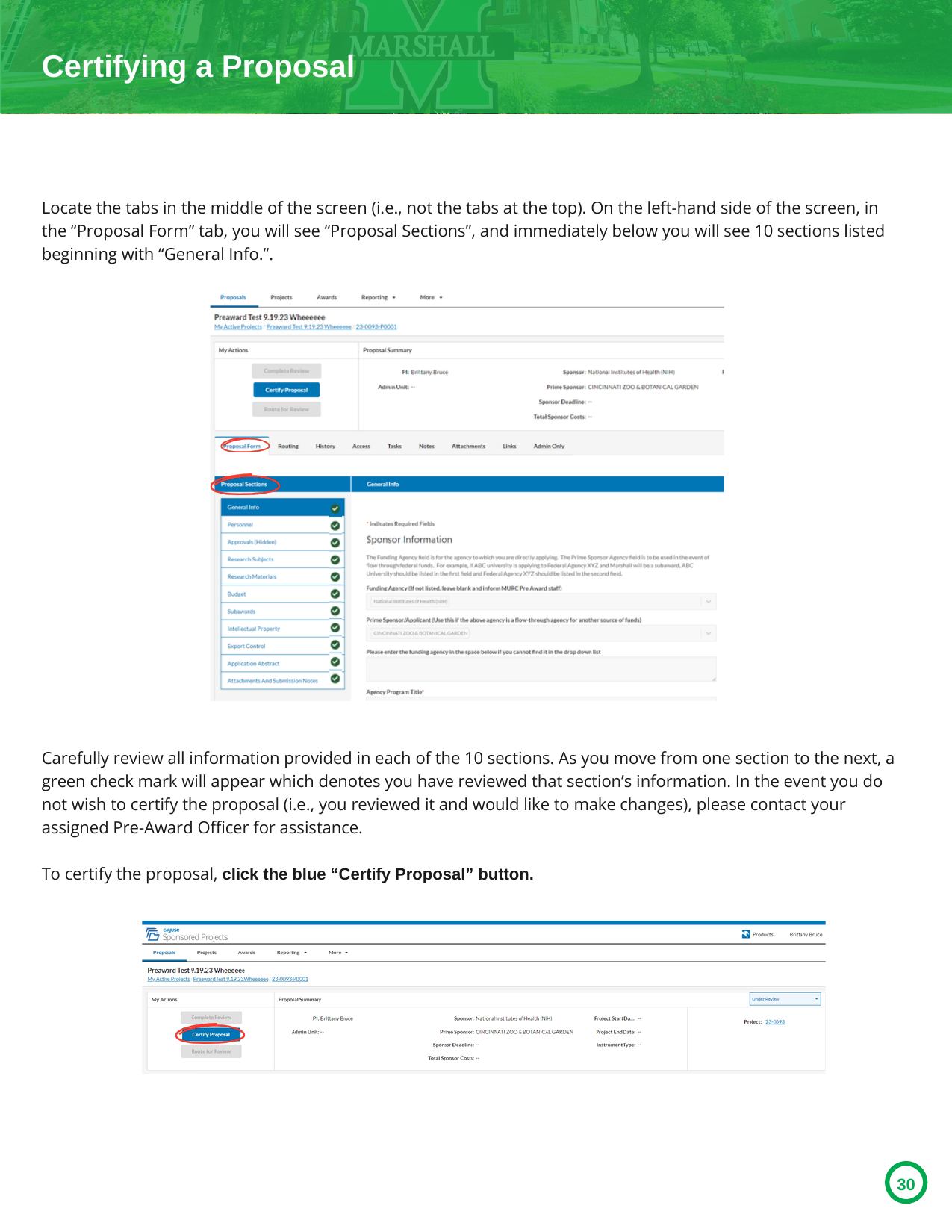

Certifying a Proposal
Locate the tabs in the middle of the screen (i.e., not the tabs at the top). On the left-hand side of the screen, in the “Proposal Form” tab, you will see “Proposal Sections”, and immediately below you will see 10 sections listed beginning with “General Info.”.

Carefully review all information provided in each of the 10 sections. As you move from one section to the next, a green check mark will appear which denotes you have reviewed that section’s information. In the event you do not wish to certify the proposal (i.e., you reviewed it and would like to make changes), please contact your assigned Pre-Award Officer for assistance.

To certify the proposal, click the blue “Certify Proposal” button.

30